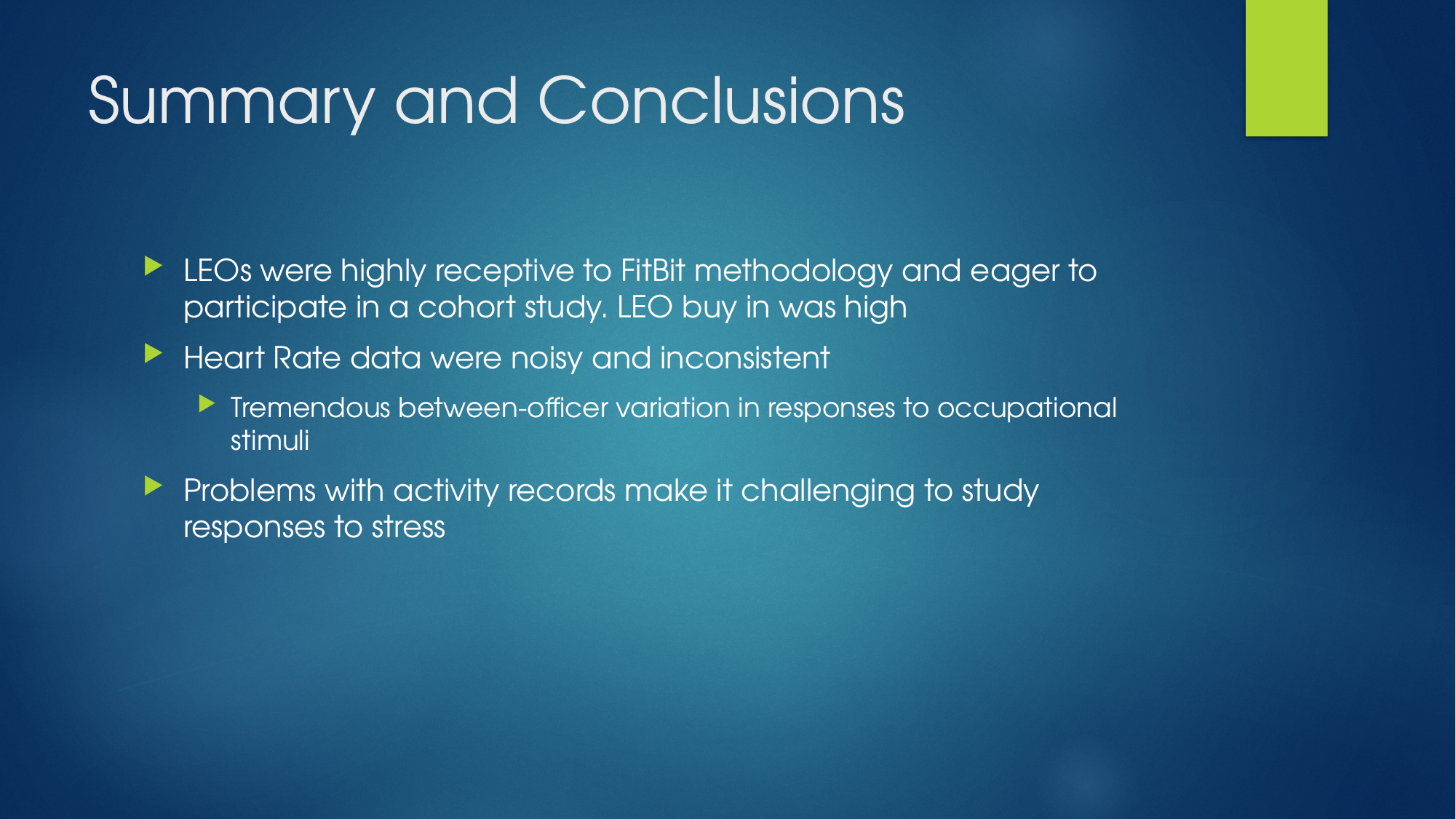

# Summary and Conclusions
LEOs were highly receptive to FitBit methodology and eager to participate in a cohort study. LEO buy in was high
Heart Rate data were noisy and inconsistent
Tremendous between-officer variation in responses to occupational stimuli
Problems with activity records make it challenging to study responses to stress